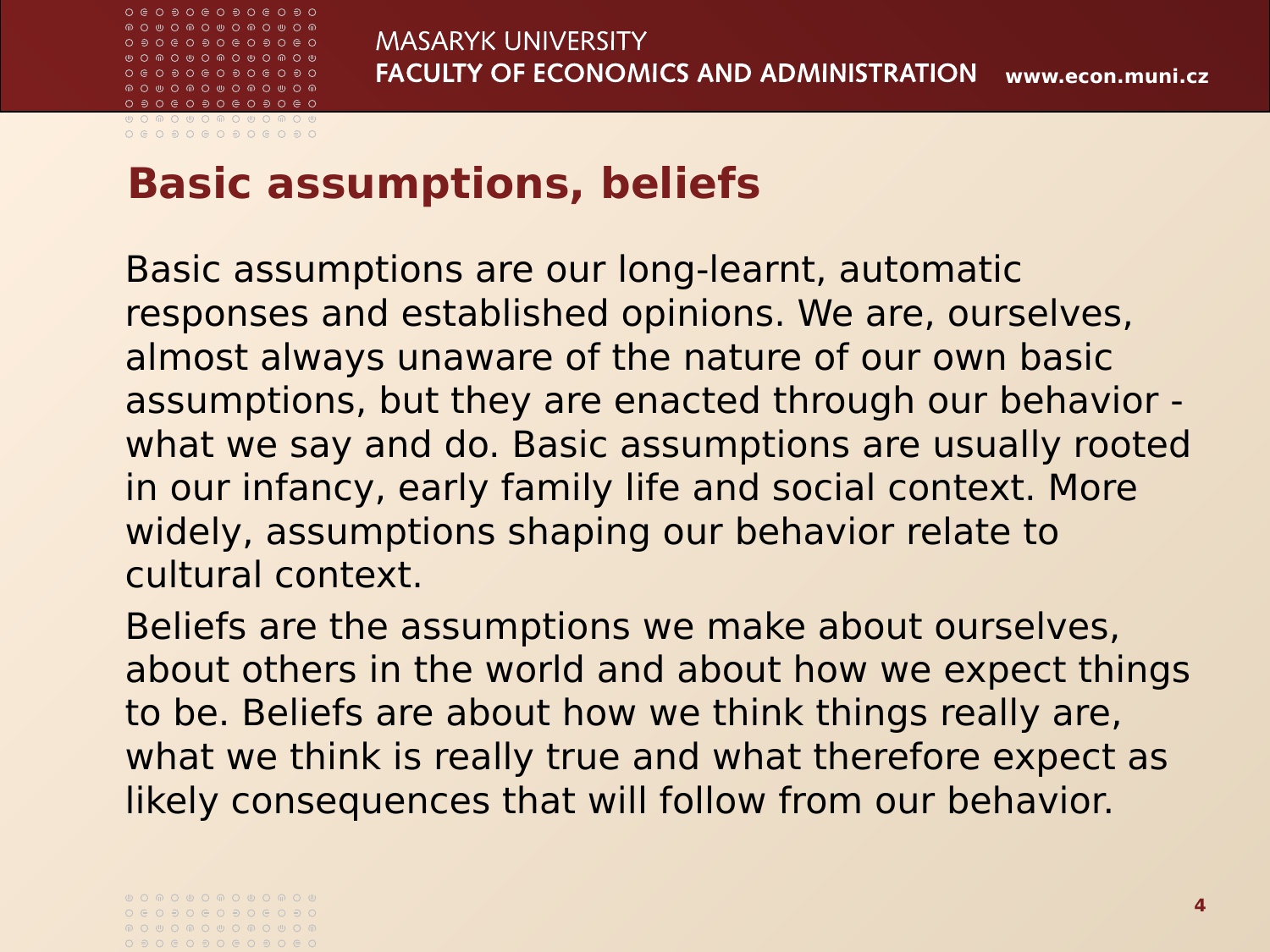

# Basic assumptions, beliefs
Basic assumptions are our long-learnt, automatic responses and established opinions. We are, ourselves, almost always unaware of the nature of our own basic assumptions, but they are enacted through our behavior - what we say and do. Basic assumptions are usually rooted in our infancy, early family life and social context. More widely, assumptions shaping our behavior relate to cultural context.
Beliefs are the assumptions we make about ourselves, about others in the world and about how we expect things to be. Beliefs are about how we think things really are, what we think is really true and what therefore expect as likely consequences that will follow from our behavior.
4